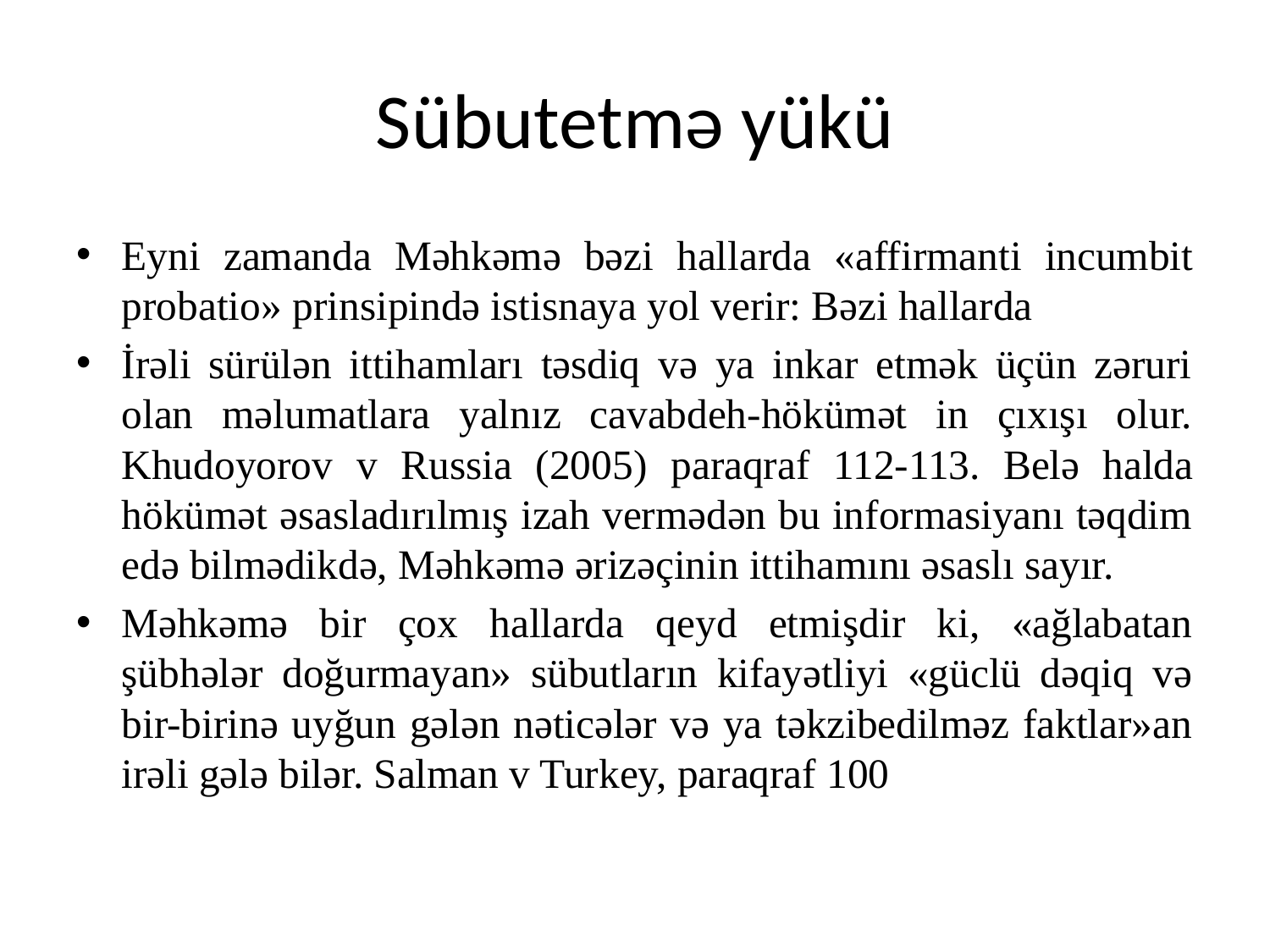

# Sübutetmə yükü
Eyni zamanda Məhkəmə bəzi hallarda «affirmanti incumbit probatio» prinsipində istisnaya yol verir: Bəzi hallarda
İrəli sürülən ittihamları təsdiq və ya inkar etmək üçün zəruri olan məlumatlara yalnız cavabdeh-hökümət in çıxışı olur. Khudoyorov v Russia (2005) paraqraf 112-113. Belə halda hökümət əsasladırılmış izah vermədən bu informasiyanı təqdim edə bilmədikdə, Məhkəmə ərizəçinin ittihamını əsaslı sayır.
Məhkəmə bir çox hallarda qeyd etmişdir ki, «ağlabatan şübhələr doğurmayan» sübutların kifayətliyi «güclü dəqiq və bir-birinə uyğun gələn nəticələr və ya təkzibedilməz faktlar»an irəli gələ bilər. Salman v Turkey, paraqraf 100